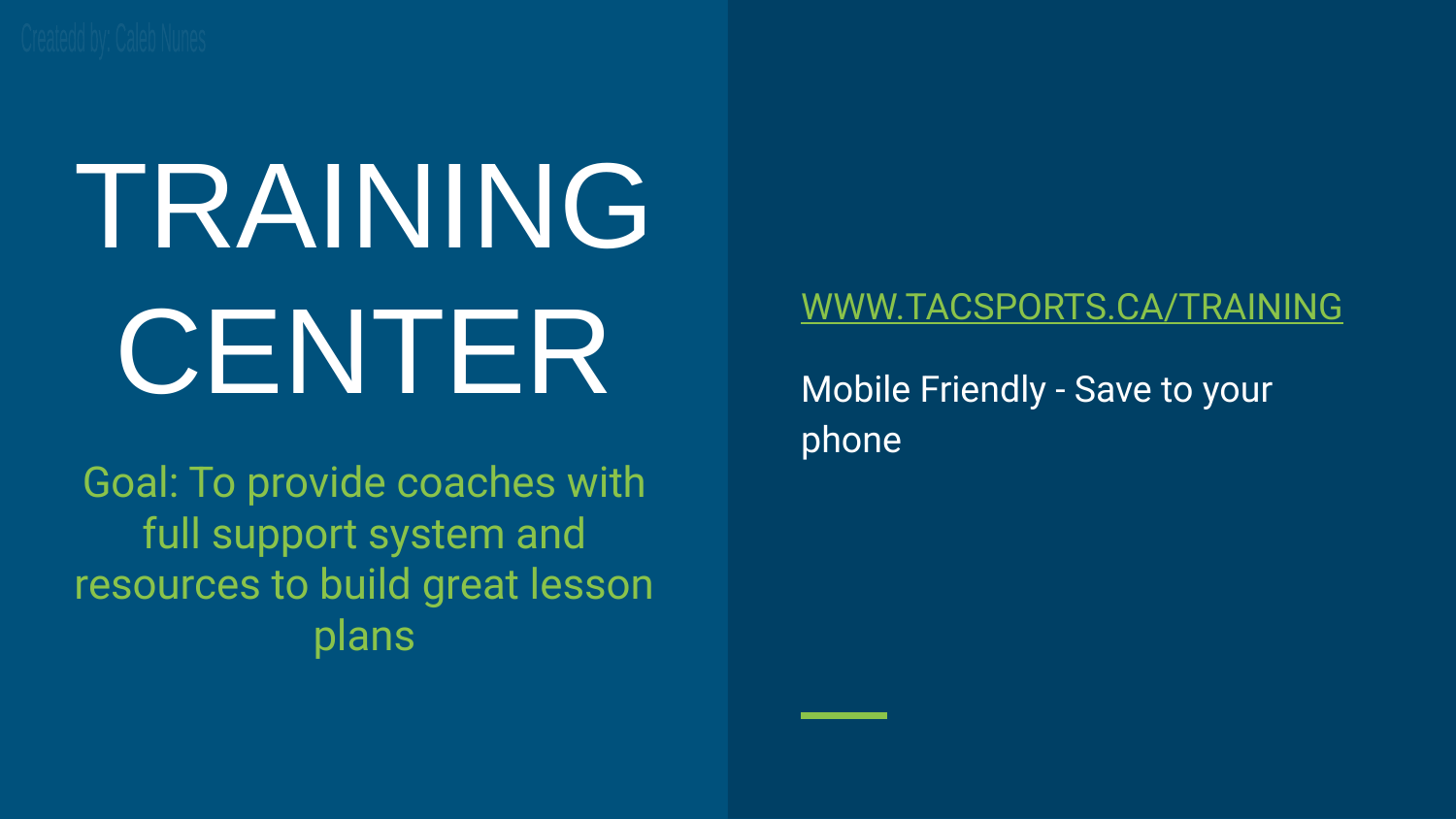

WWW.TACSPORTS.CA/TRAINING
Mobile Friendly - Save to your phone

# TRAINING CENTER
Goal: To provide coaches with full support system and resources to build great lesson plans